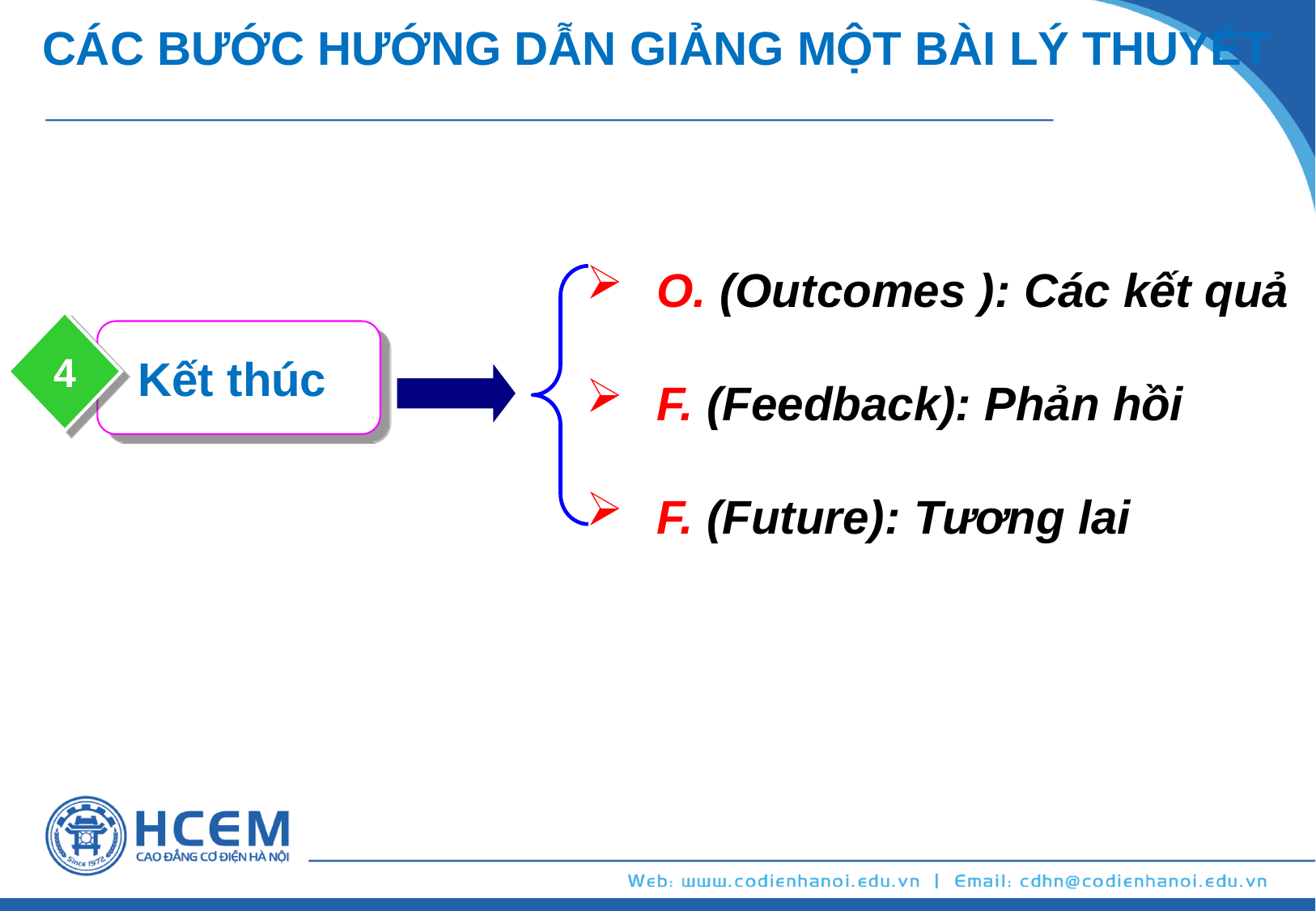

CÁC BƯỚC HƯỚNG DẪN GIẢNG MỘT BÀI LÝ THUYẾT
O. (Outcomes ): Các kết quả
F. (Feedback): Phản hồi
F. (Future): Tương lai

4
Kết thúc